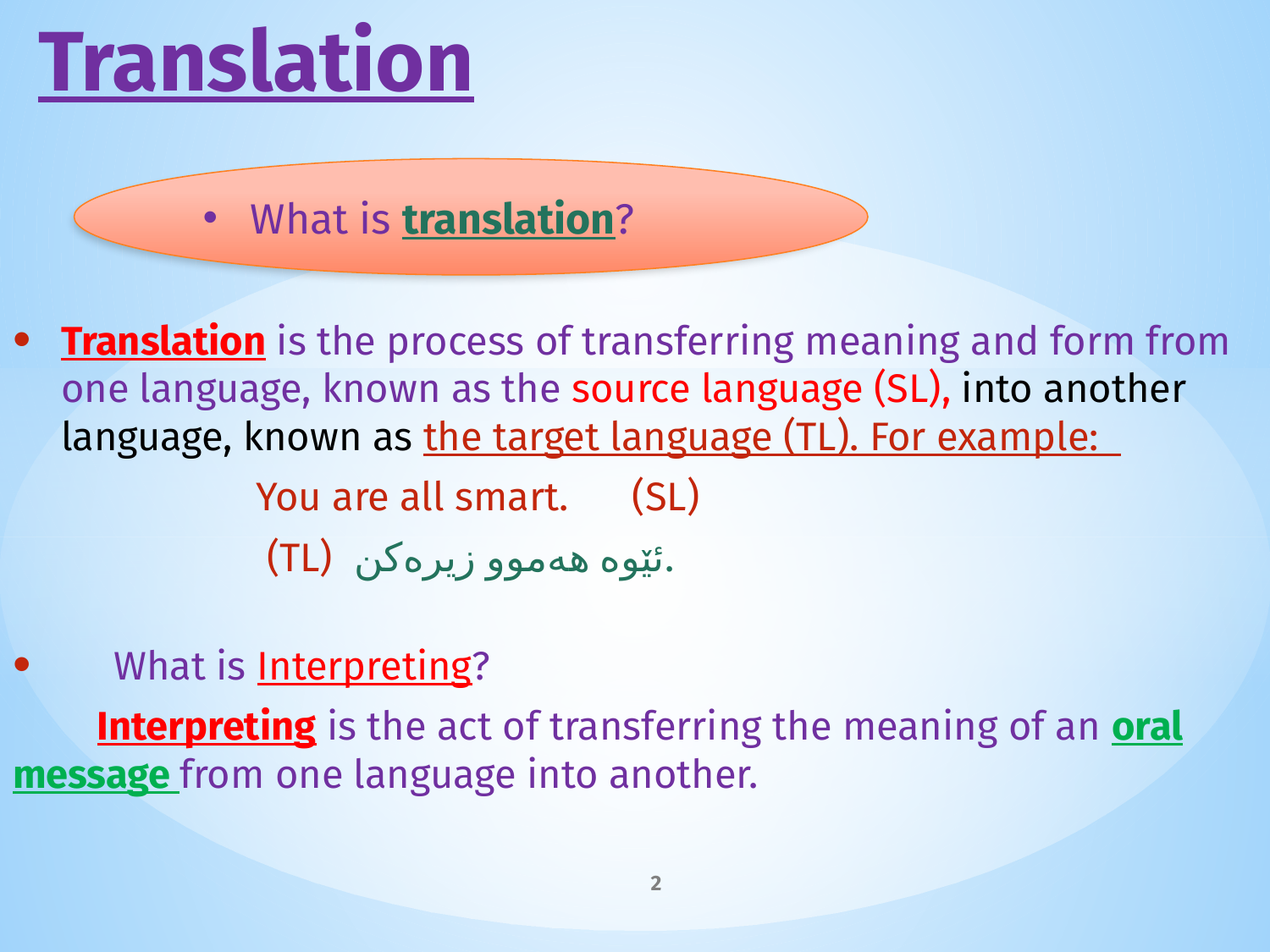

# Translation

Translation is the process of transferring meaning and form from one language, known as the source language (SL), into another language, known as the target language (TL). For example:
                       You are all smart.      (SL)
                        (TL)  ئێوە هەموو زیرەکن.
     What is Interpreting?
        Interpreting is the act of transferring the meaning of an oral message from one language into another.

What is translation?
2